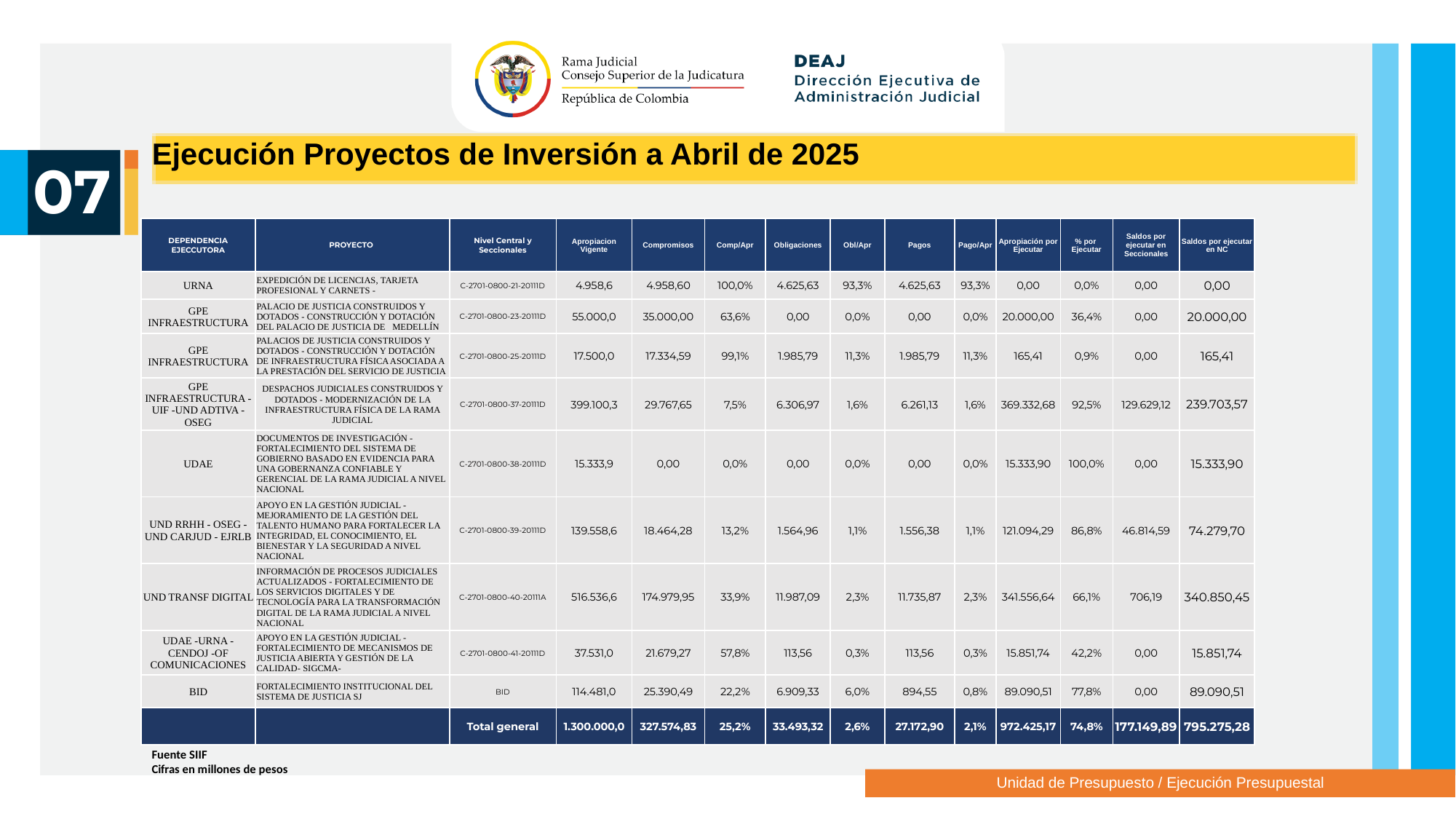

Ejecución Proyectos de Inversión a Abril de 2025
07
| DEPENDENCIA EJECCUTORA | PROYECTO | Nivel Central y Seccionales | Apropiacion Vigente | Compromisos | Comp/Apr | Obligaciones | Obl/Apr | Pagos | Pago/Apr | Apropiación por Ejecutar | % por Ejecutar | Saldos por ejecutar en Seccionales | Saldos por ejecutar en NC |
| --- | --- | --- | --- | --- | --- | --- | --- | --- | --- | --- | --- | --- | --- |
| URNA | EXPEDICIÓN DE LICENCIAS, TARJETA PROFESIONAL Y CARNETS - | C-2701-0800-21-20111D | 4.958,6 | 4.958,60 | 100,0% | 4.625,63 | 93,3% | 4.625,63 | 93,3% | 0,00 | 0,0% | 0,00 | 0,00 |
| GPE INFRAESTRUCTURA | PALACIO DE JUSTICIA CONSTRUIDOS Y DOTADOS - CONSTRUCCIÓN Y DOTACIÓN DEL PALACIO DE JUSTICIA DE   MEDELLÍN | C-2701-0800-23-20111D | 55.000,0 | 35.000,00 | 63,6% | 0,00 | 0,0% | 0,00 | 0,0% | 20.000,00 | 36,4% | 0,00 | 20.000,00 |
| GPE INFRAESTRUCTURA | PALACIOS DE JUSTICIA CONSTRUIDOS Y DOTADOS - CONSTRUCCIÓN Y DOTACIÓN DE INFRAESTRUCTURA FÍSICA ASOCIADA A LA PRESTACIÓN DEL SERVICIO DE JUSTICIA | C-2701-0800-25-20111D | 17.500,0 | 17.334,59 | 99,1% | 1.985,79 | 11,3% | 1.985,79 | 11,3% | 165,41 | 0,9% | 0,00 | 165,41 |
| GPE INFRAESTRUCTURA - UIF -UND ADTIVA - OSEG | DESPACHOS JUDICIALES CONSTRUIDOS Y DOTADOS - MODERNIZACIÓN DE LA INFRAESTRUCTURA FÍSICA DE LA RAMA JUDICIAL | C-2701-0800-37-20111D | 399.100,3 | 29.767,65 | 7,5% | 6.306,97 | 1,6% | 6.261,13 | 1,6% | 369.332,68 | 92,5% | 129.629,12 | 239.703,57 |
| UDAE | DOCUMENTOS DE INVESTIGACIÓN - FORTALECIMIENTO DEL SISTEMA DE GOBIERNO BASADO EN EVIDENCIA PARA UNA GOBERNANZA CONFIABLE Y GERENCIAL DE LA RAMA JUDICIAL A NIVEL  NACIONAL | C-2701-0800-38-20111D | 15.333,9 | 0,00 | 0,0% | 0,00 | 0,0% | 0,00 | 0,0% | 15.333,90 | 100,0% | 0,00 | 15.333,90 |
| UND RRHH - OSEG - UND CARJUD - EJRLB | APOYO EN LA GESTIÓN JUDICIAL - MEJORAMIENTO DE LA GESTIÓN DEL TALENTO HUMANO PARA FORTALECER LA INTEGRIDAD, EL CONOCIMIENTO, EL BIENESTAR Y LA SEGURIDAD A NIVEL  NACIONAL | C-2701-0800-39-20111D | 139.558,6 | 18.464,28 | 13,2% | 1.564,96 | 1,1% | 1.556,38 | 1,1% | 121.094,29 | 86,8% | 46.814,59 | 74.279,70 |
| UND TRANSF DIGITAL | INFORMACIÓN DE PROCESOS JUDICIALES ACTUALIZADOS - FORTALECIMIENTO DE LOS SERVICIOS DIGITALES Y DE TECNOLOGÍA PARA LA TRANSFORMACIÓN DIGITAL DE LA RAMA JUDICIAL A NIVEL  NACIONAL | C-2701-0800-40-20111A | 516.536,6 | 174.979,95 | 33,9% | 11.987,09 | 2,3% | 11.735,87 | 2,3% | 341.556,64 | 66,1% | 706,19 | 340.850,45 |
| UDAE -URNA - CENDOJ -OF COMUNICACIONES | APOYO EN LA GESTIÓN JUDICIAL - FORTALECIMIENTO DE MECANISMOS DE JUSTICIA ABIERTA Y GESTIÓN DE LA CALIDAD- SIGCMA- | C-2701-0800-41-20111D | 37.531,0 | 21.679,27 | 57,8% | 113,56 | 0,3% | 113,56 | 0,3% | 15.851,74 | 42,2% | 0,00 | 15.851,74 |
| BID | FORTALECIMIENTO INSTITUCIONAL DEL SISTEMA DE JUSTICIA SJ | BID | 114.481,0 | 25.390,49 | 22,2% | 6.909,33 | 6,0% | 894,55 | 0,8% | 89.090,51 | 77,8% | 0,00 | 89.090,51 |
|  |  | Total general | 1.300.000,0 | 327.574,83 | 25,2% | 33.493,32 | 2,6% | 27.172,90 | 2,1% | 972.425,17 | 74,8% | 177.149,89 | 795.275,28 |
Fuente SIIF
Cifras en millones de pesos

Unidad de Presupuesto / Ejecución Presupuestal